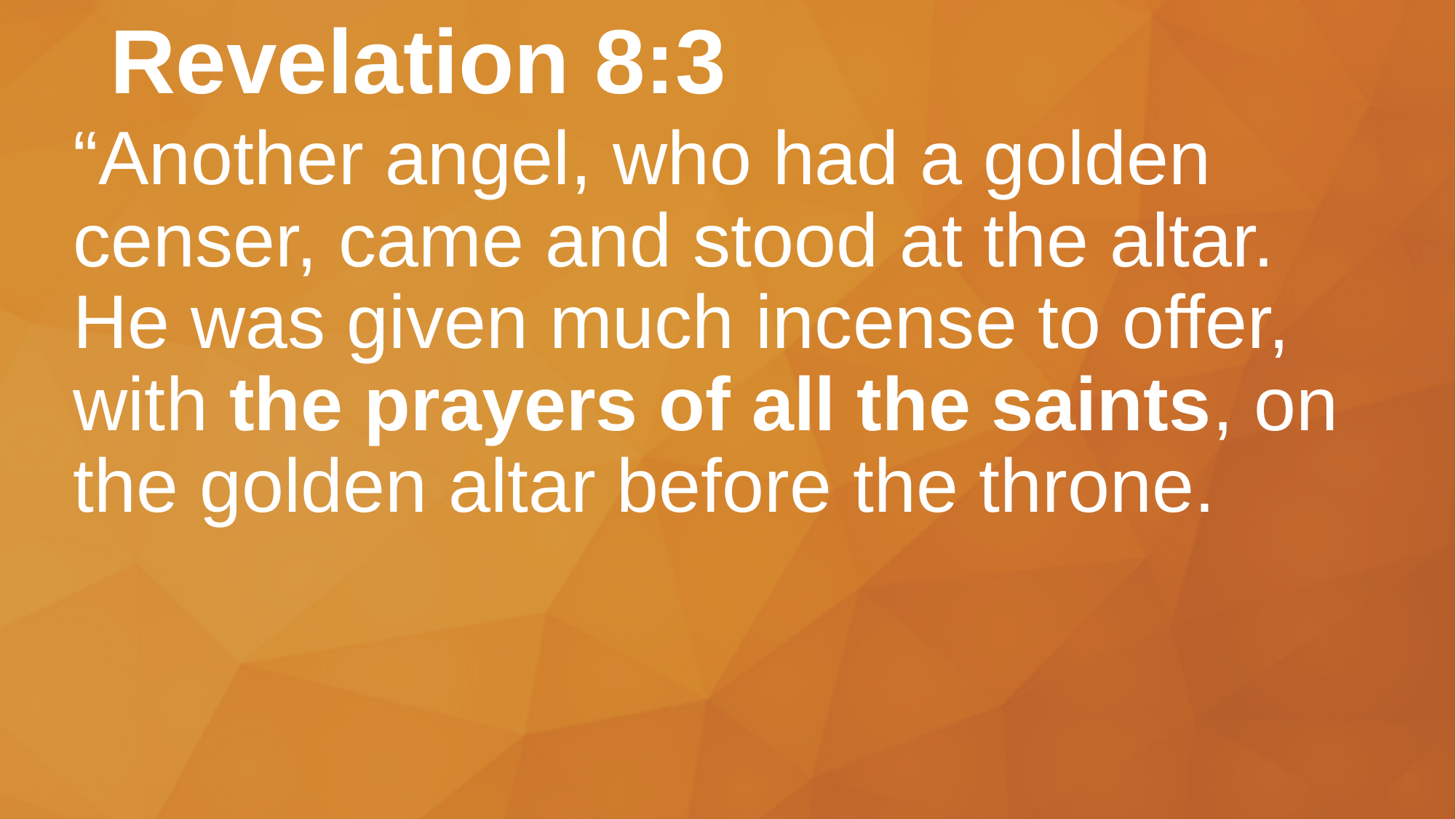

# Revelation 8:3
“Another angel, who had a golden censer, came and stood at the altar. He was given much incense to offer, with the prayers of all the saints, on the golden altar before the throne.